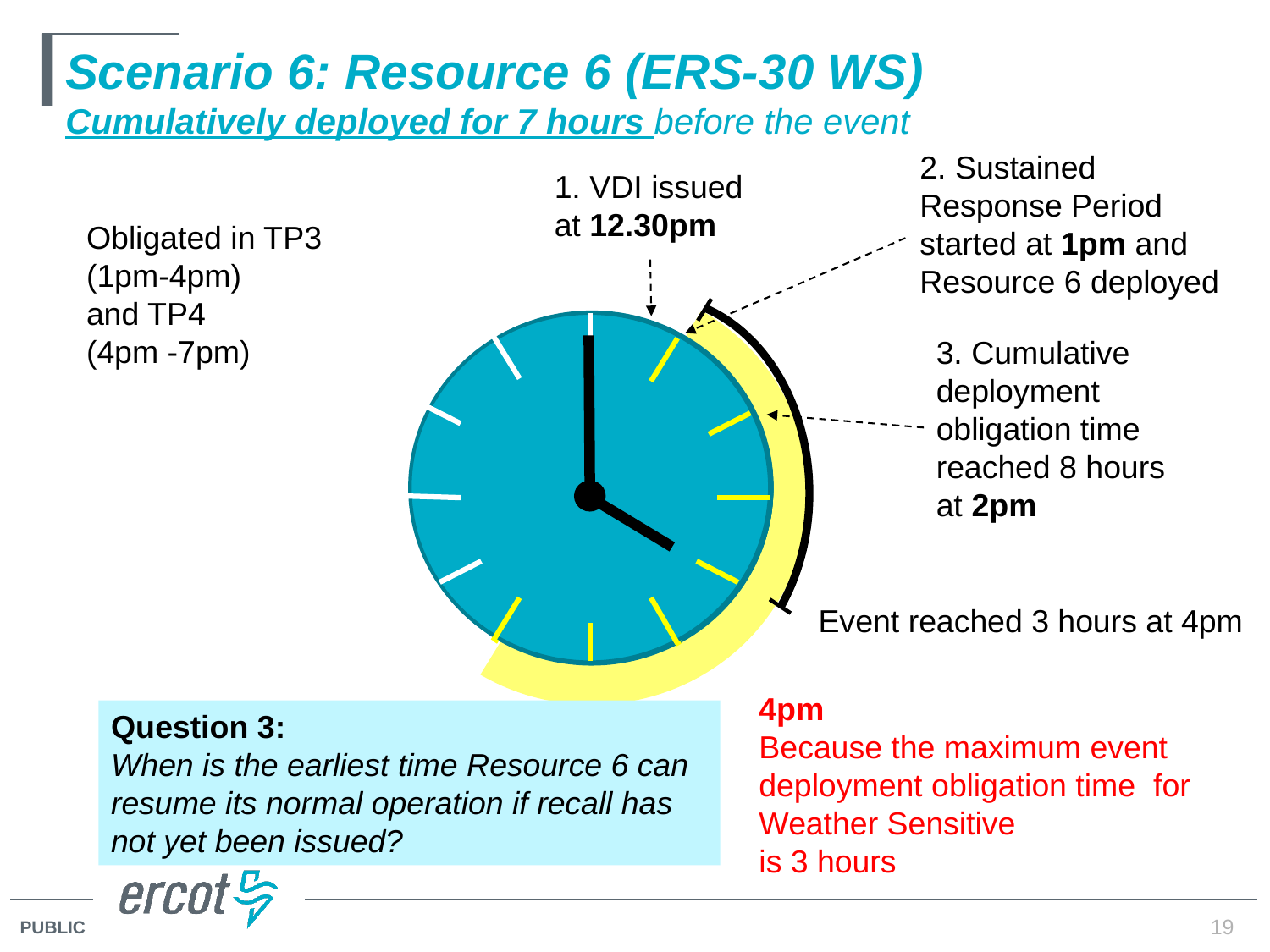

# Scenario 6: Resource 6 (ERS-30 WS) Cumulatively deployed for 7 hours before the event
2. Sustained Response Period started at 1pm and Resource 6 deployed
1. VDI issued at 12.30pm
Obligated in TP3
(1pm-4pm)
and TP4
(4pm -7pm)

3. Cumulative deployment obligation time reached 8 hours at 2pm
Event reached 3 hours at 4pm
4pm
Because the maximum event deployment obligation time  for Weather Sensitive
is 3 hours
Question 3:
When is the earliest time Resource 6 can resume its normal operation if recall has not yet been issued?
19